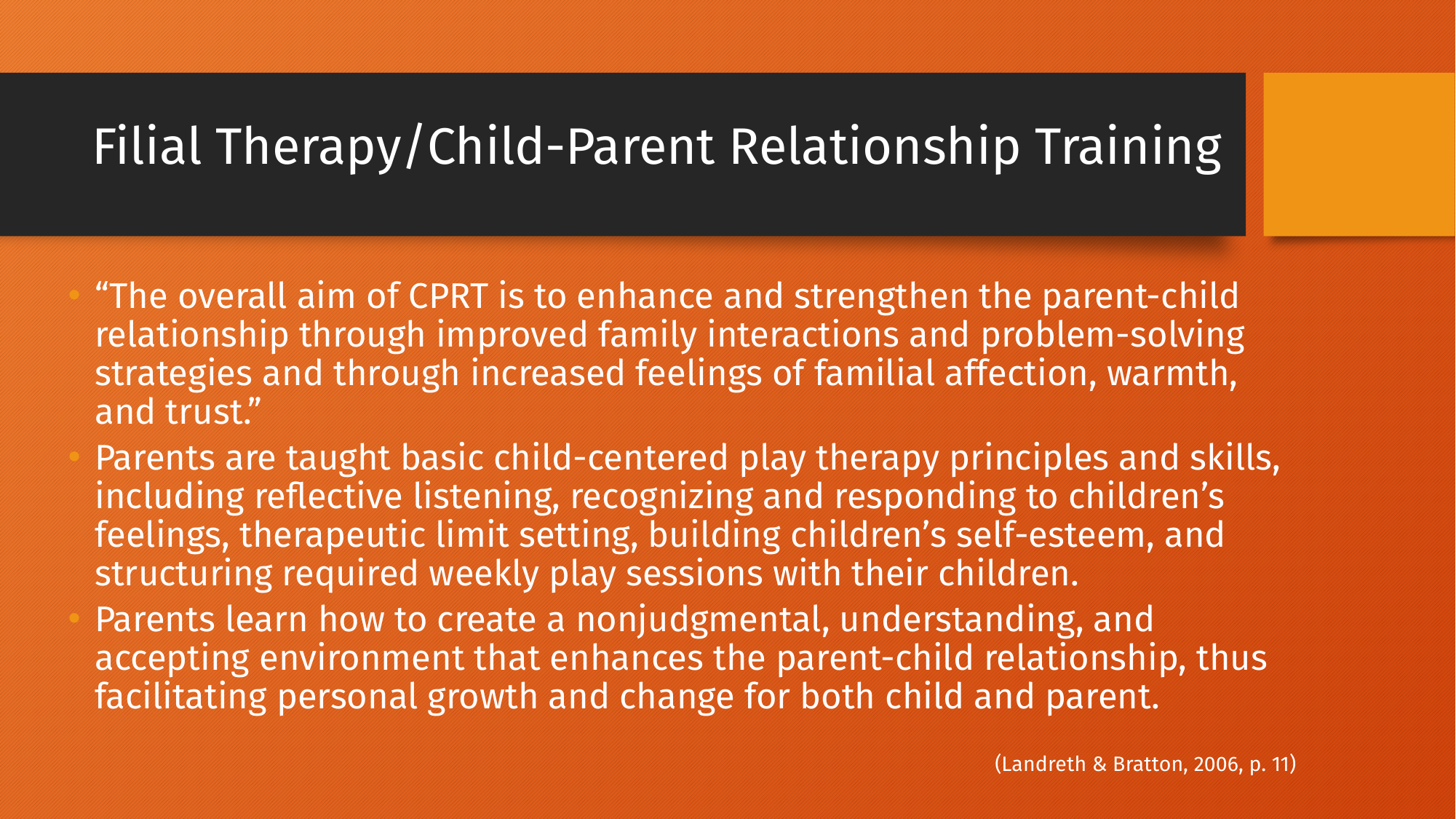

# Filial Therapy/Child-Parent Relationship Training
“The overall aim of CPRT is to enhance and strengthen the parent-child relationship through improved family interactions and problem-solving strategies and through increased feelings of familial affection, warmth, and trust.”
Parents are taught basic child-centered play therapy principles and skills, including reflective listening, recognizing and responding to children’s feelings, therapeutic limit setting, building children’s self-esteem, and structuring required weekly play sessions with their children.
Parents learn how to create a nonjudgmental, understanding, and accepting environment that enhances the parent-child relationship, thus facilitating personal growth and change for both child and parent.

(Landreth & Bratton, 2006, p. 11)